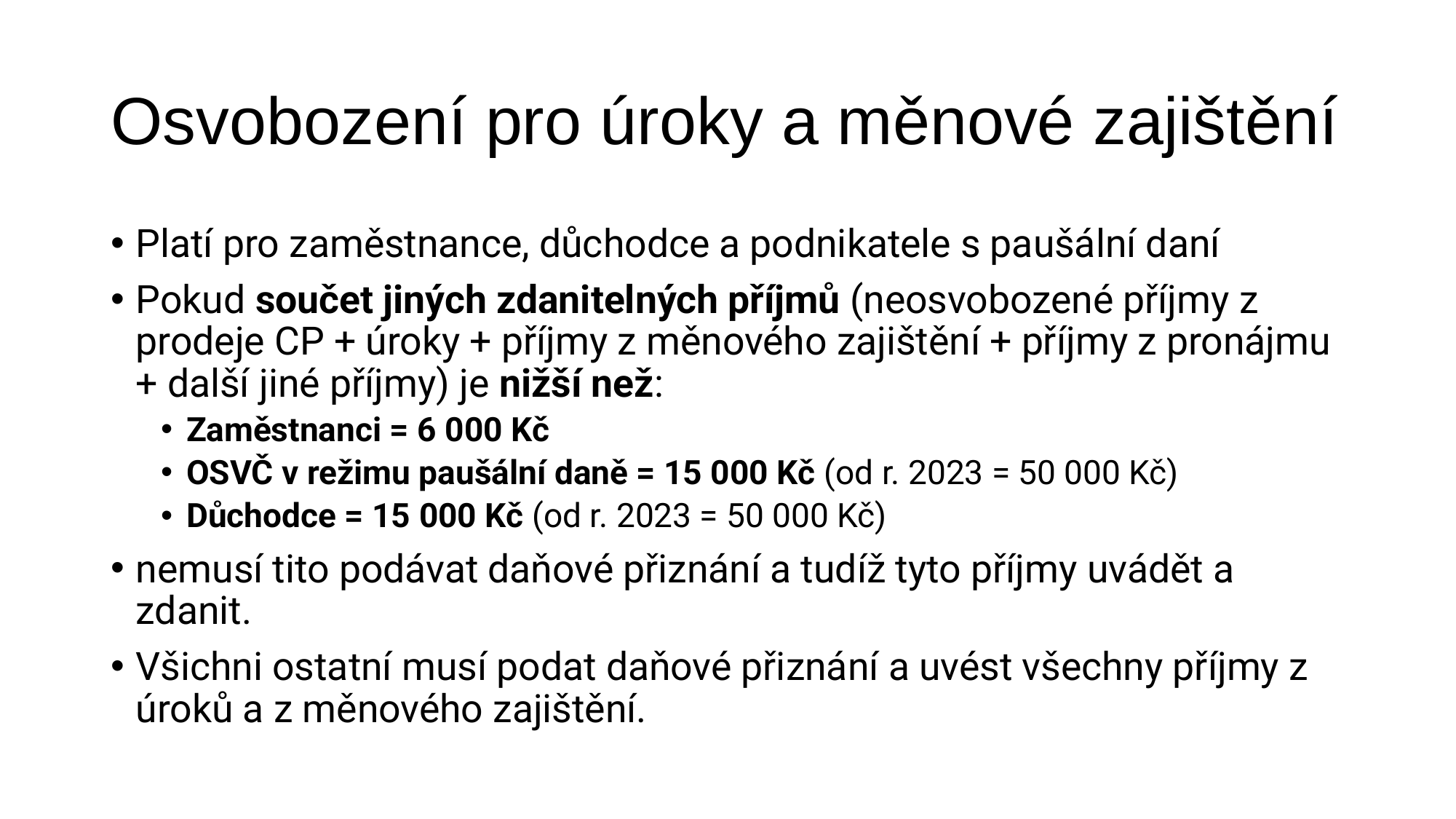

# Osvobození pro úroky a měnové zajištění
Platí pro zaměstnance, důchodce a podnikatele s paušální daní
Pokud součet jiných zdanitelných příjmů (neosvobozené příjmy z prodeje CP + úroky + příjmy z měnového zajištění + příjmy z pronájmu + další jiné příjmy) je nižší než:
Zaměstnanci = 6 000 Kč
OSVČ v režimu paušální daně = 15 000 Kč (od r. 2023 = 50 000 Kč)
Důchodce = 15 000 Kč (od r. 2023 = 50 000 Kč)
nemusí tito podávat daňové přiznání a tudíž tyto příjmy uvádět a zdanit.
Všichni ostatní musí podat daňové přiznání a uvést všechny příjmy z úroků a z měnového zajištění.